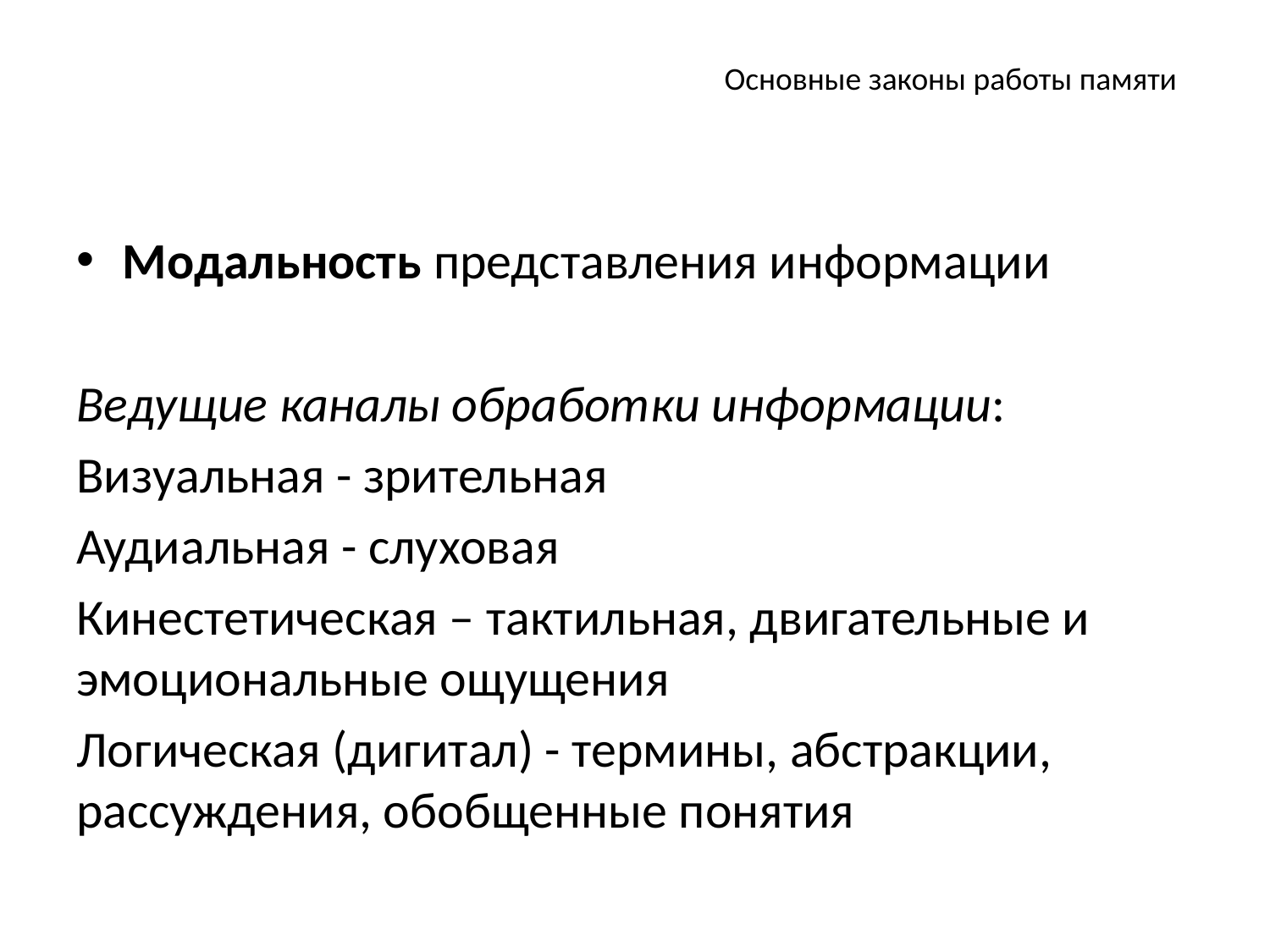

# Основные законы работы памяти
Модальность представления информации

Ведущие каналы обработки информации:
Визуальная - зрительная
Аудиальная - слуховая
Кинестетическая – тактильная, двигательные и эмоциональные ощущения
Логическая (дигитал) - термины, абстракции, рассуждения, обобщенные понятия